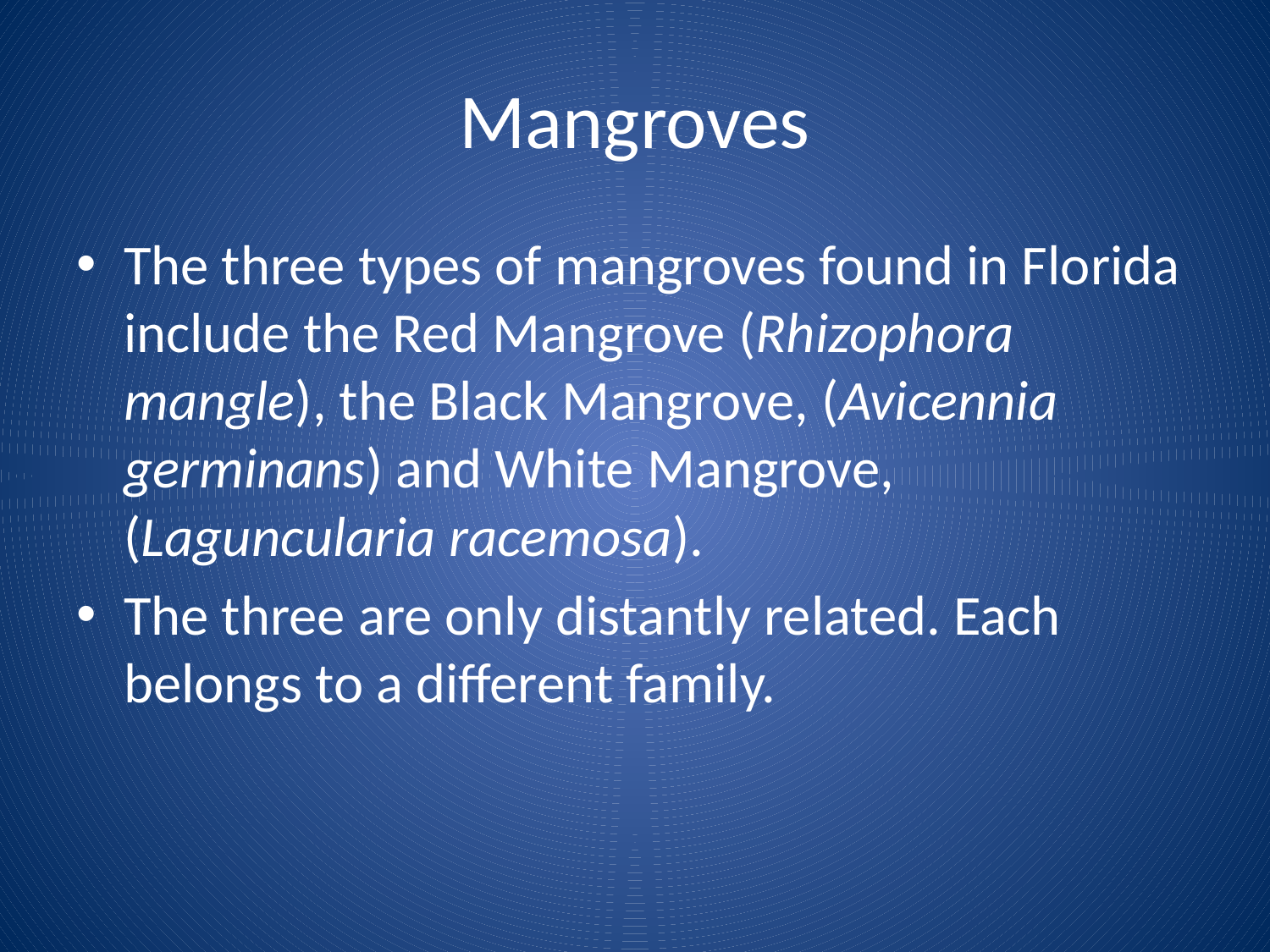

# Mangroves
The three types of mangroves found in Florida include the Red Mangrove (Rhizophora mangle), the Black Mangrove, (Avicennia germinans) and White Mangrove, (Laguncularia racemosa).
The three are only distantly related. Each belongs to a different family.